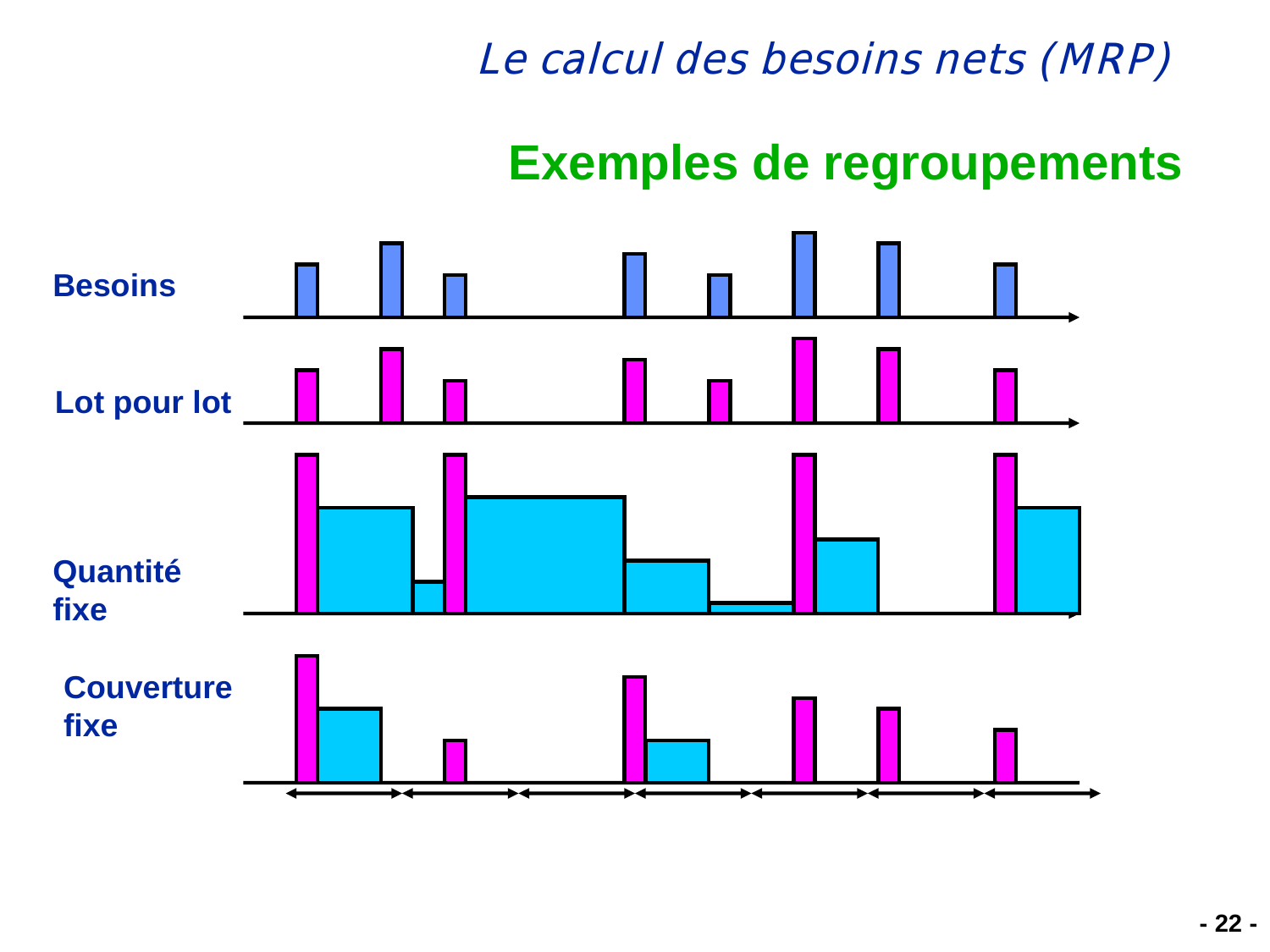

# Exemples de regroupements

Besoins

Lot pour lot

Quantité
fixe

Couverture
fixe